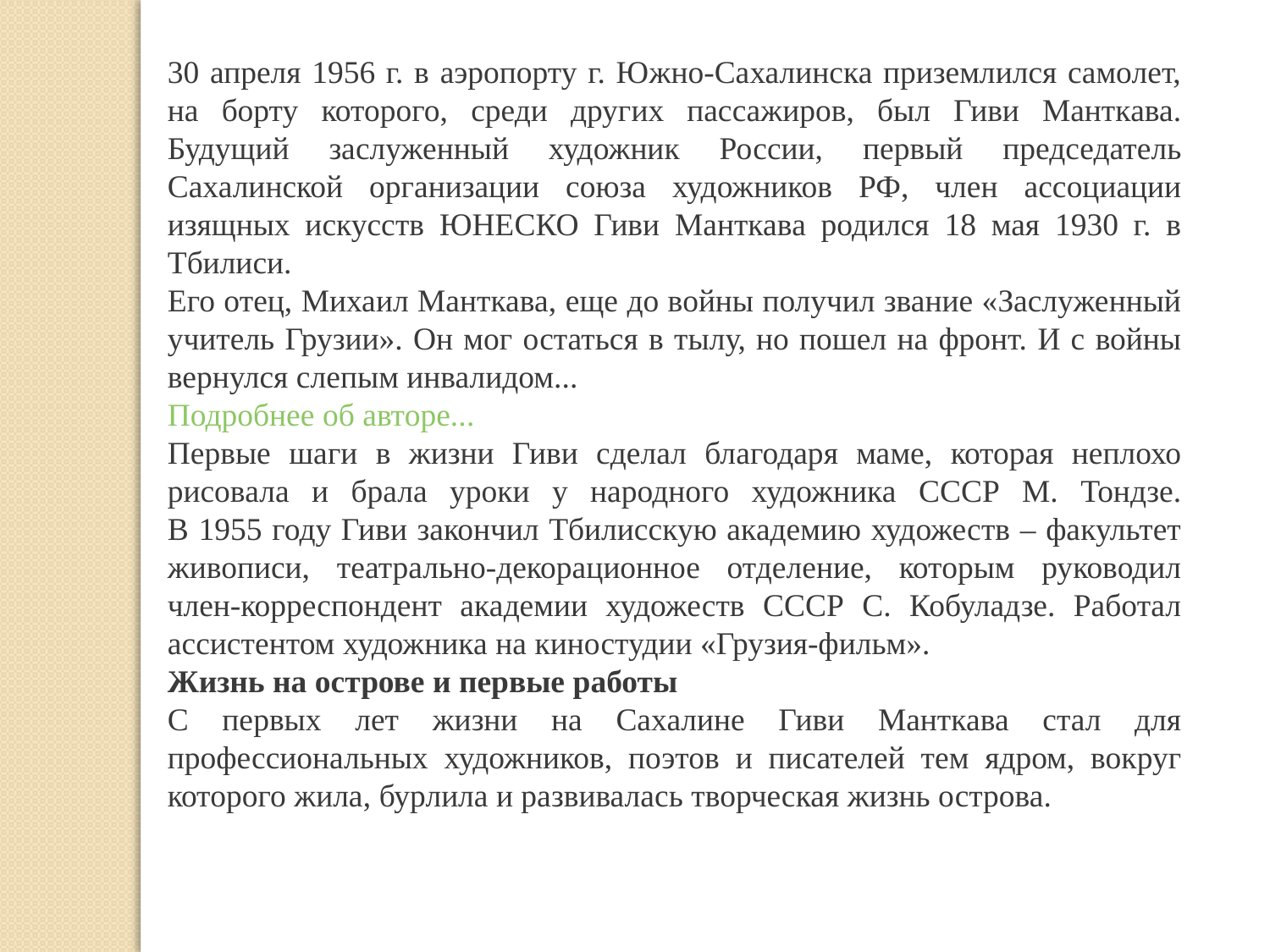

30 апреля 1956 г. в аэропорту г. Южно-Сахалинска приземлился самолет, на борту которого, среди других пассажиров, был Гиви Манткава.
Будущий заслуженный художник России, первый председатель Сахалинской организации союза художников РФ, член ассоциации изящных искусств ЮНЕСКО Гиви Манткава родился 18 мая 1930 г. в Тбилиси.
Его отец, Михаил Манткава, еще до войны получил звание «Заслуженный учитель Грузии». Он мог остаться в тылу, но пошел на фронт. И с войны вернулся слепым инвалидом...
Подробнее об авторе...
Первые шаги в жизни Гиви сделал благодаря маме, которая неплохо рисовала и брала уроки у народного художника СССР М. Тондзе.
В 1955 году Гиви закончил Тбилисскую академию художеств – факультет живописи, театрально-декорационное отделение, которым руководил член-корреспондент академии художеств СССР С. Кобуладзе. Работал ассистентом художника на киностудии «Грузия-фильм».
Жизнь на острове и первые работы
С первых лет жизни на Сахалине Гиви Манткава стал для профессиональных художников, поэтов и писателей тем ядром, вокруг которого жила, бурлила и развивалась творческая жизнь острова.